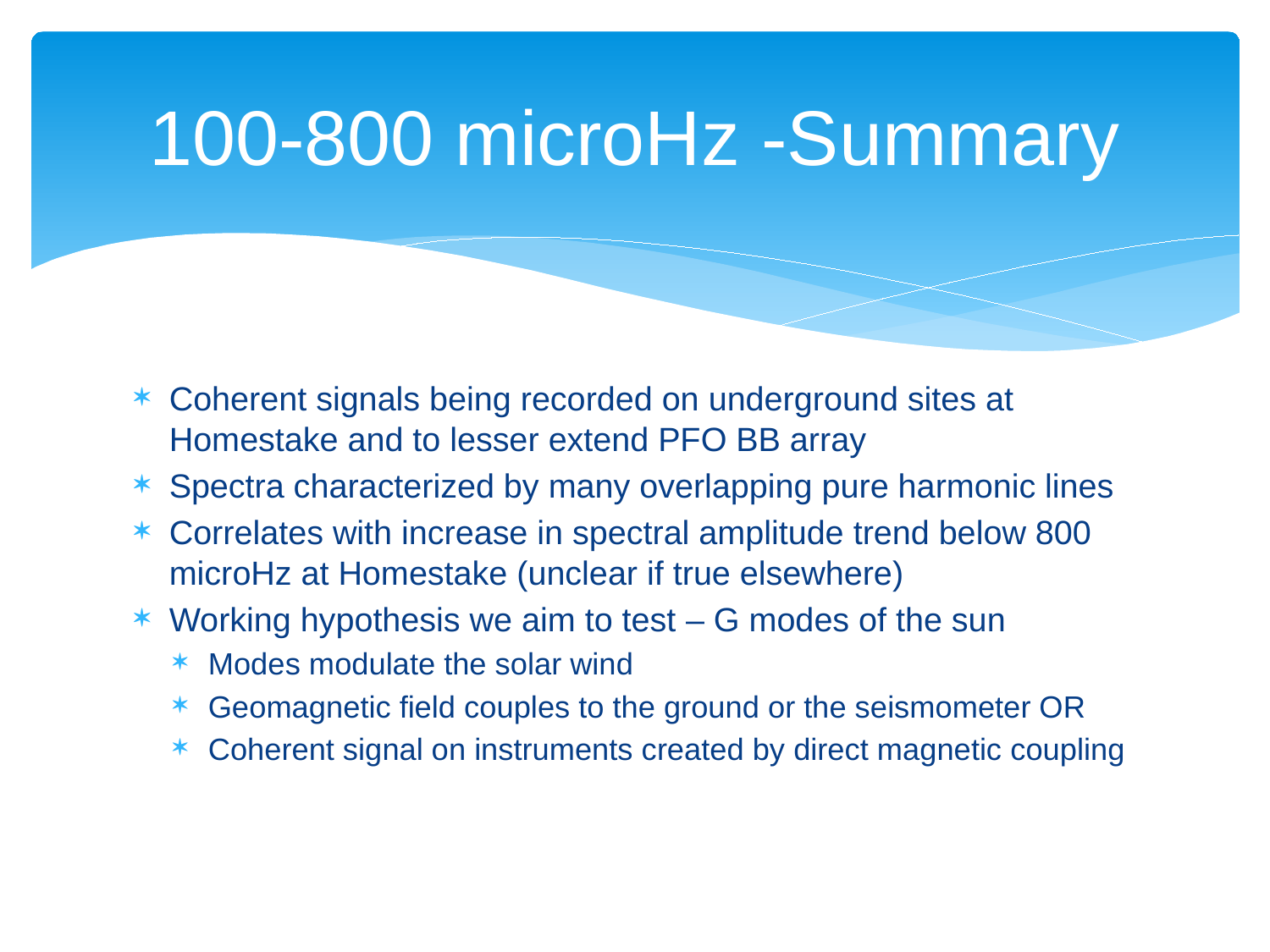

# 100-800 microHz -Summary
Coherent signals being recorded on underground sites at Homestake and to lesser extend PFO BB array
Spectra characterized by many overlapping pure harmonic lines
Correlates with increase in spectral amplitude trend below 800 microHz at Homestake (unclear if true elsewhere)
Working hypothesis we aim to test – G modes of the sun
Modes modulate the solar wind
Geomagnetic field couples to the ground or the seismometer OR
Coherent signal on instruments created by direct magnetic coupling